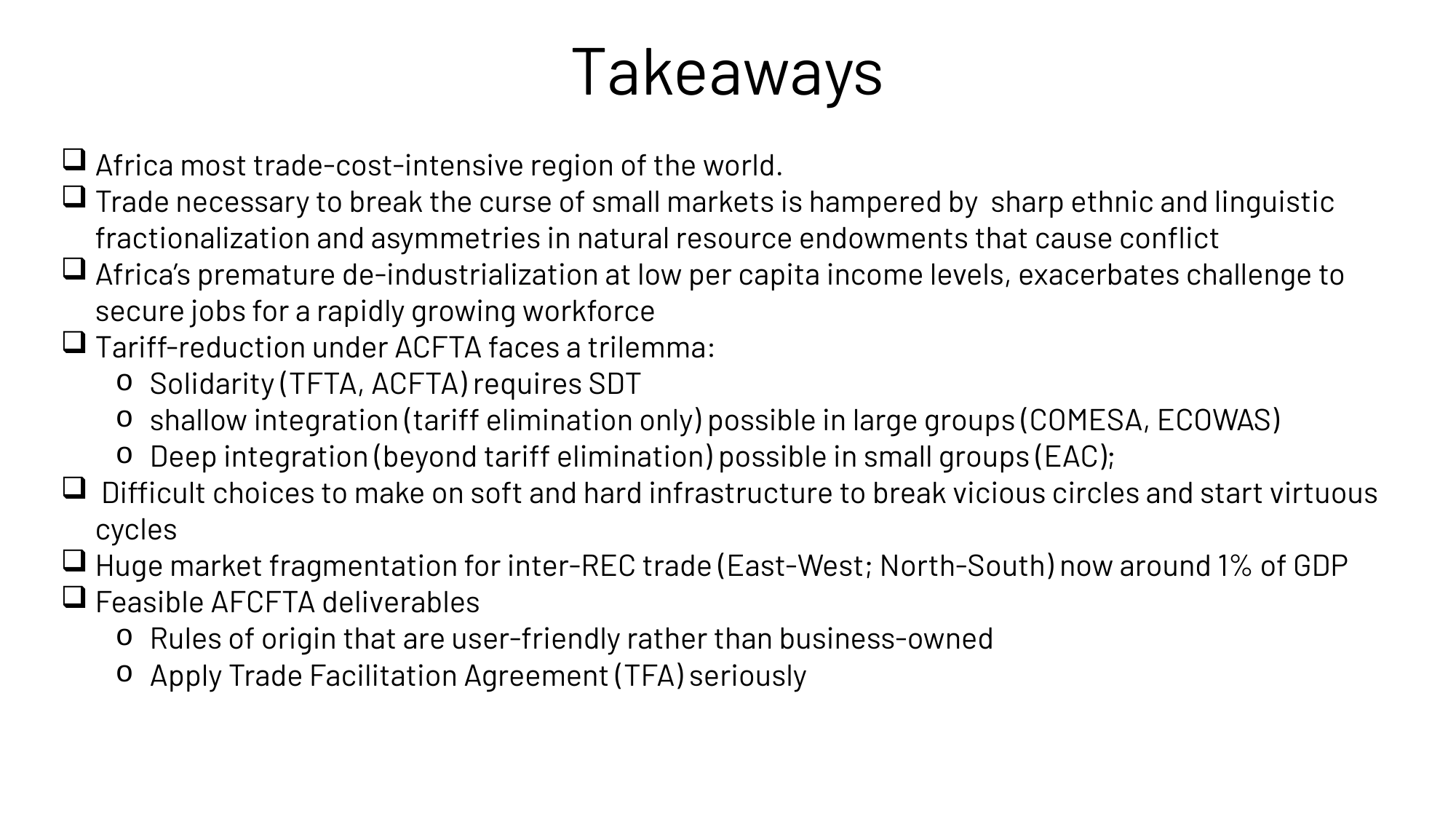

# Takeaways
Africa most trade-cost-intensive region of the world.
Trade necessary to break the curse of small markets is hampered by  sharp ethnic and linguistic fractionalization and asymmetries in natural resource endowments that cause conflict
Africa’s premature de-industrialization at low per capita income levels, exacerbates challenge to secure jobs for a rapidly growing workforce
Tariff-reduction under ACFTA faces a trilemma:
Solidarity (TFTA, ACFTA) requires SDT
shallow integration (tariff elimination only) possible in large groups (COMESA, ECOWAS)
Deep integration (beyond tariff elimination) possible in small groups (EAC);
 Difficult choices to make on soft and hard infrastructure to break vicious circles and start virtuous cycles
Huge market fragmentation for inter-REC trade (East-West; North-South) now around 1% of GDP
Feasible AFCFTA deliverables
Rules of origin that are user-friendly rather than business-owned
Apply Trade Facilitation Agreement (TFA) seriously